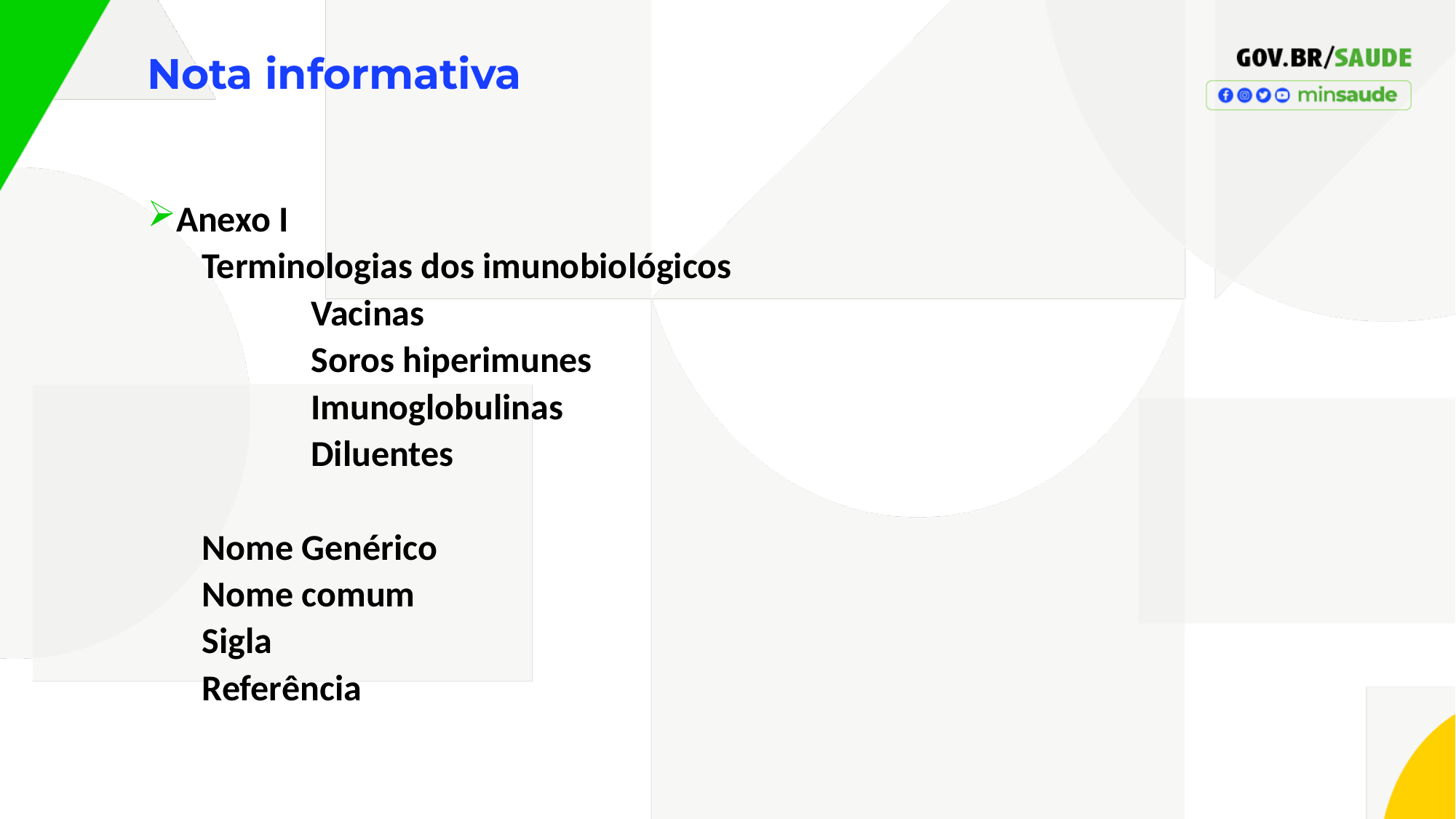

Nota informativa
Anexo I
Terminologias dos imunobiológicos
	Vacinas
	Soros hiperimunes
	Imunoglobulinas
	Diluentes

Nome Genérico
Nome comum
Sigla
Referência